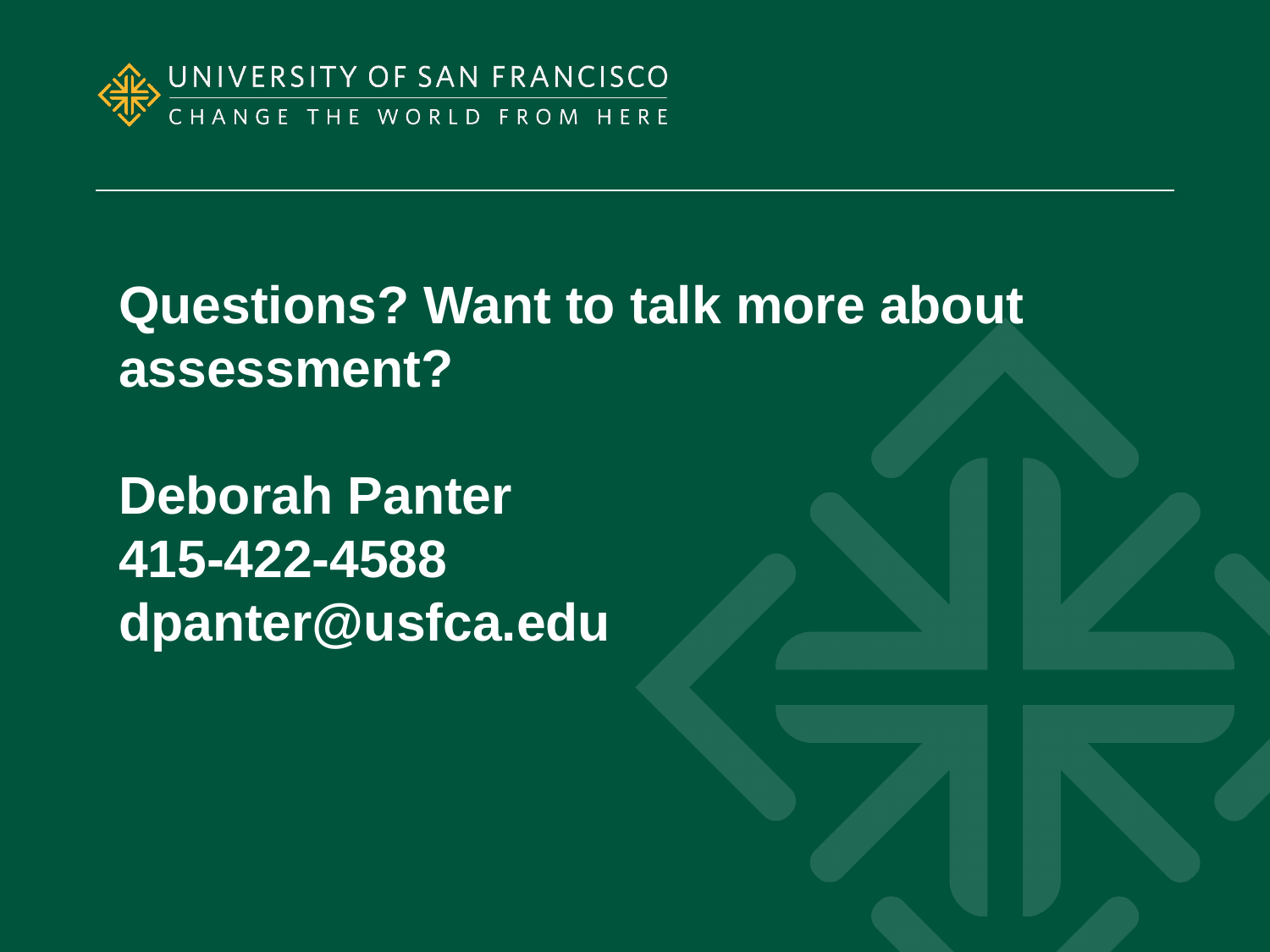

Questions? Want to talk more about assessment?

Deborah Panter
415-422-4588
dpanter@usfca.edu